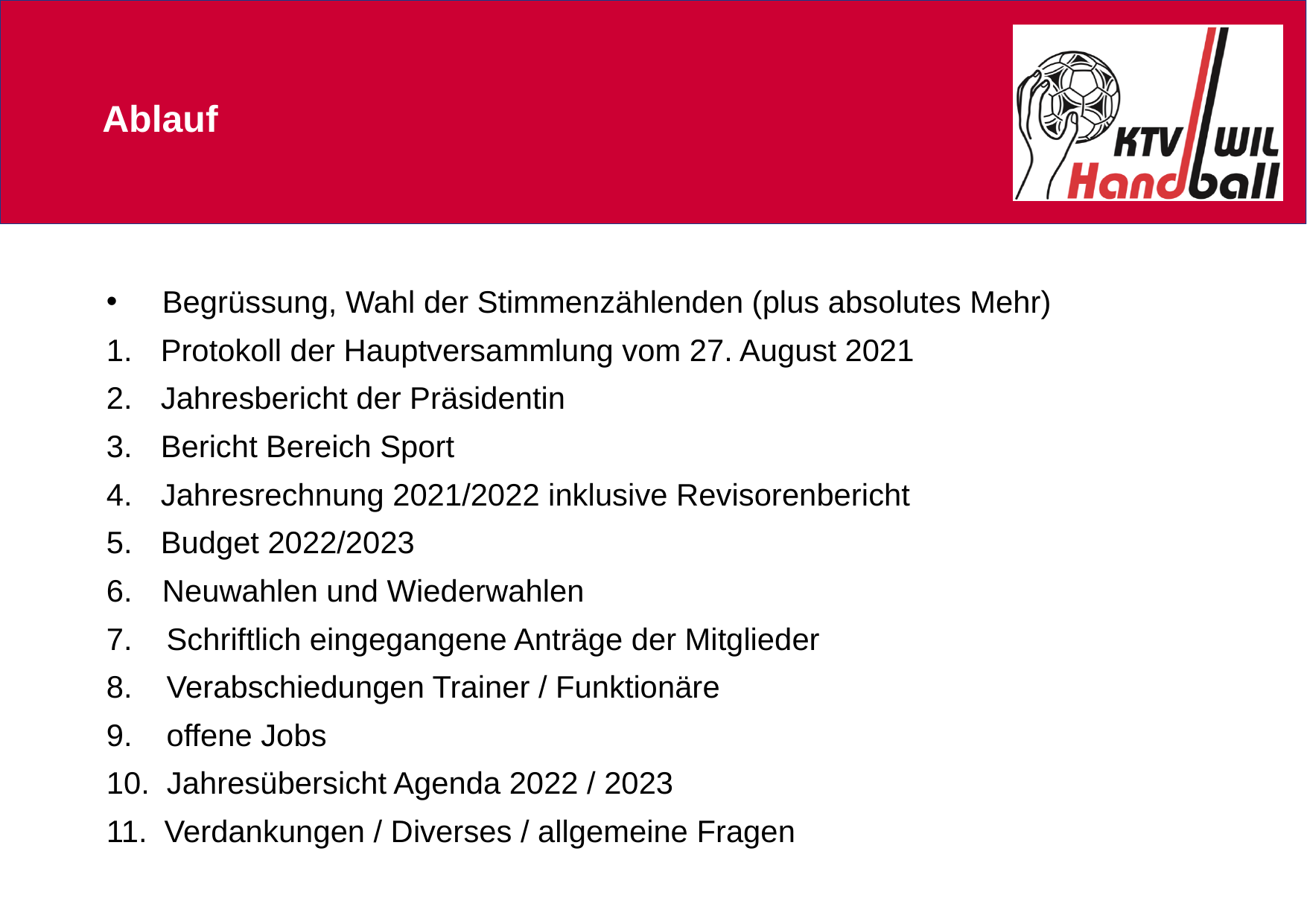

# Ablauf
Begrüssung, Wahl der Stimmenzählenden (plus absolutes Mehr)
Protokoll der Hauptversammlung vom 27. August 2021
Jahresbericht der Präsidentin
Bericht Bereich Sport
Jahresrechnung 2021/2022 inklusive Revisorenbericht
Budget 2022/2023
Neuwahlen und Wiederwahlen
7.    Schriftlich eingegangene Anträge der Mitglieder
8.    Verabschiedungen Trainer / Funktionäre
9.    offene Jobs
10.  Jahresübersicht Agenda 2022 / 2023
11.  Verdankungen / Diverses / allgemeine Fragen